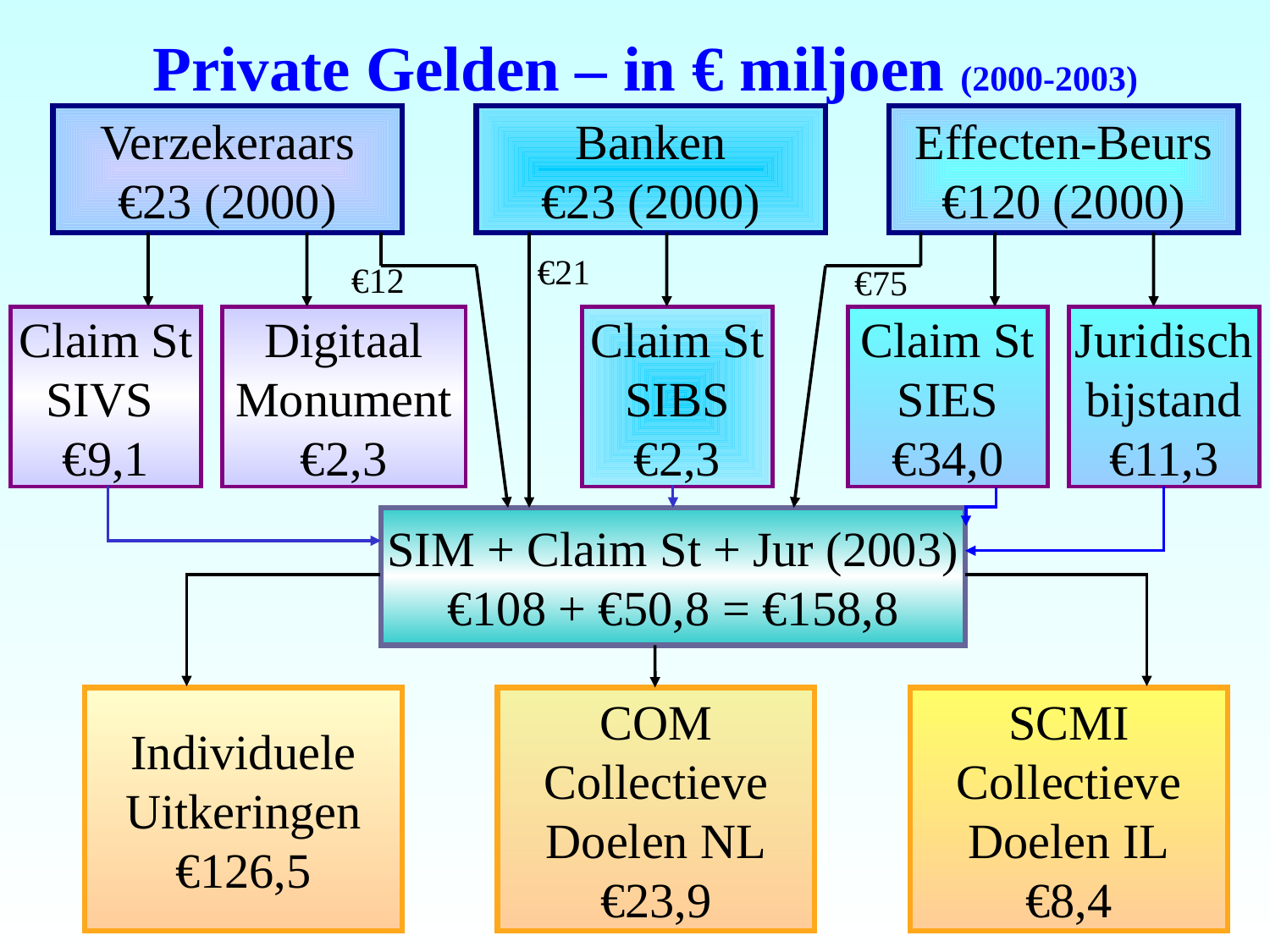

Private Gelden – in € miljoen (2000-2003)
Verzekeraars
€23 (2000)
Banken
€23 (2000)
Effecten-Beurs
€120 (2000)

€21
€12
€75
Claim St
SIVS
€9,1
Digitaal
Monument
€2,3
Claim St
SIBS
€2,3
Claim St
SIES
€34,0
Juridisch
bijstand
€11,3
SIM + Claim St + Jur (2003)
€108 + €50,8 = €158,8

Individuele
Uitkeringen
€126,5
COM
Collectieve
Doelen NL
€23,9
SCMI
Collectieve
Doelen IL
€8,4
RS-p.294-297; 326; 330
10